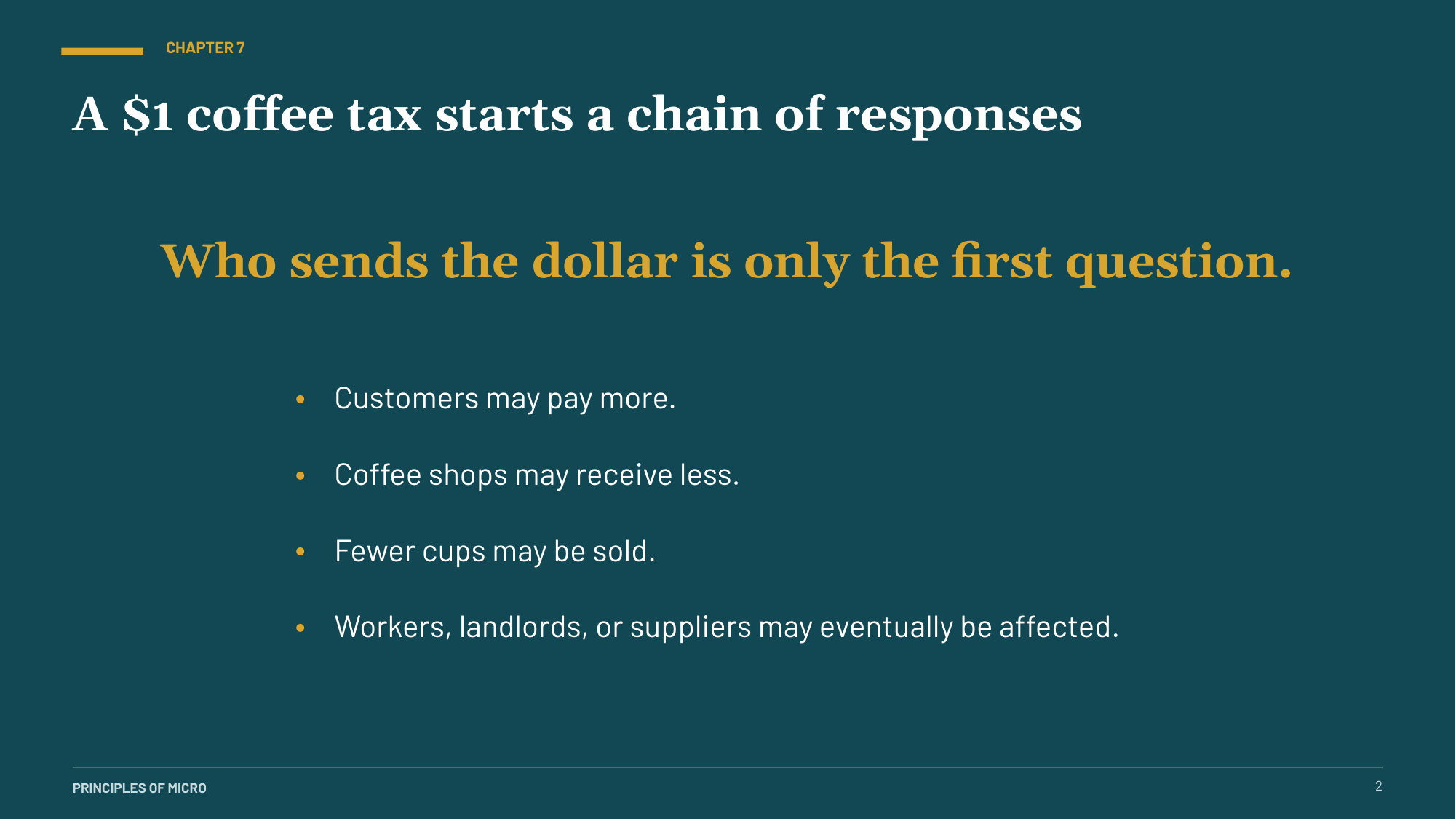

CHAPTER 7

A $1 coffee tax starts a chain of responses
Who sends the dollar is only the first question.
•
Customers may pay more.
•
Coffee shops may receive less.
•
Fewer cups may be sold.
•
Workers, landlords, or suppliers may eventually be affected.

2
PRINCIPLES OF MICRO